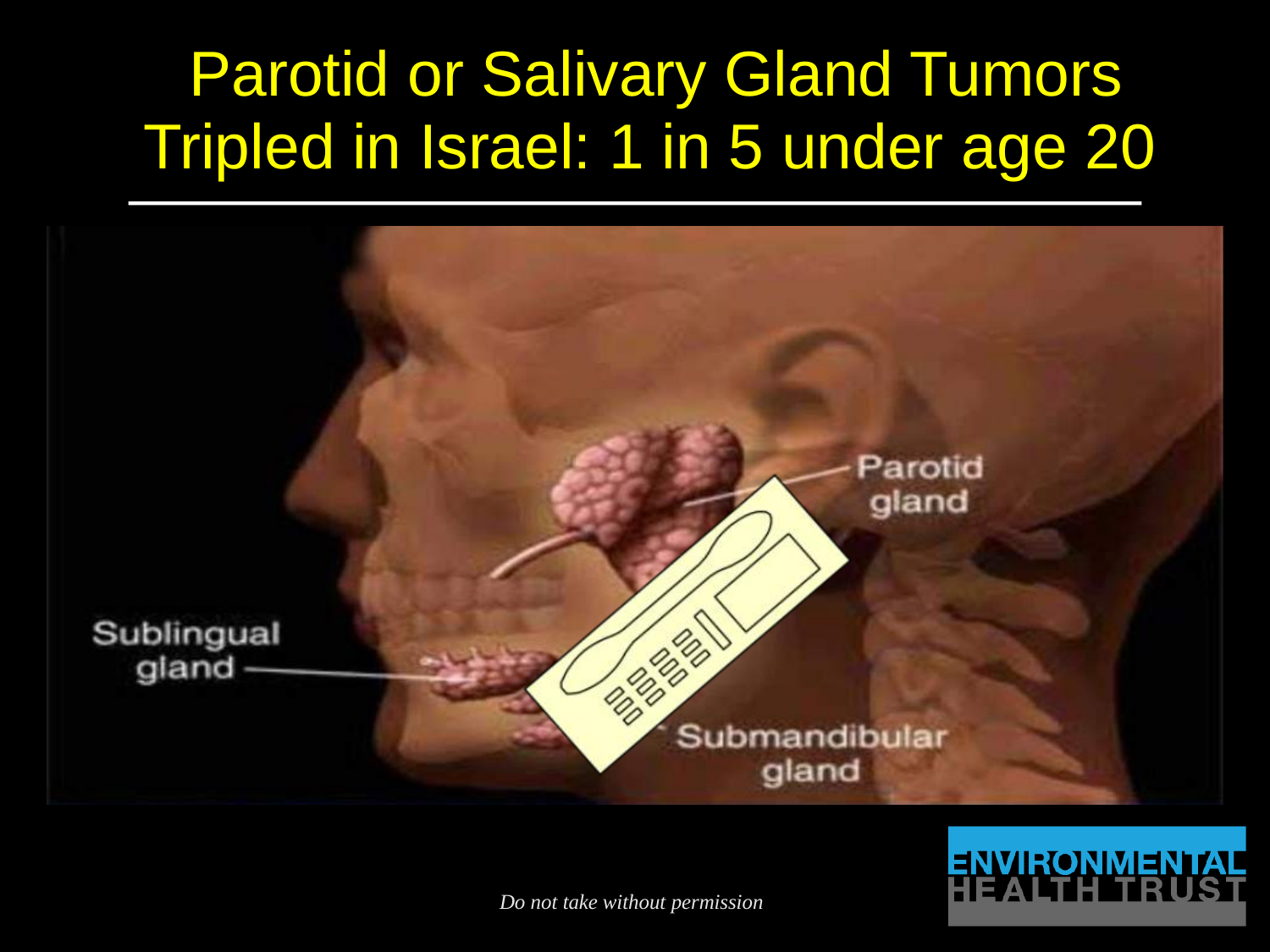

# Parotid or Salivary Gland Tumors  Tripled in Israel: 1 in 5 under age 20

Do not take without permission